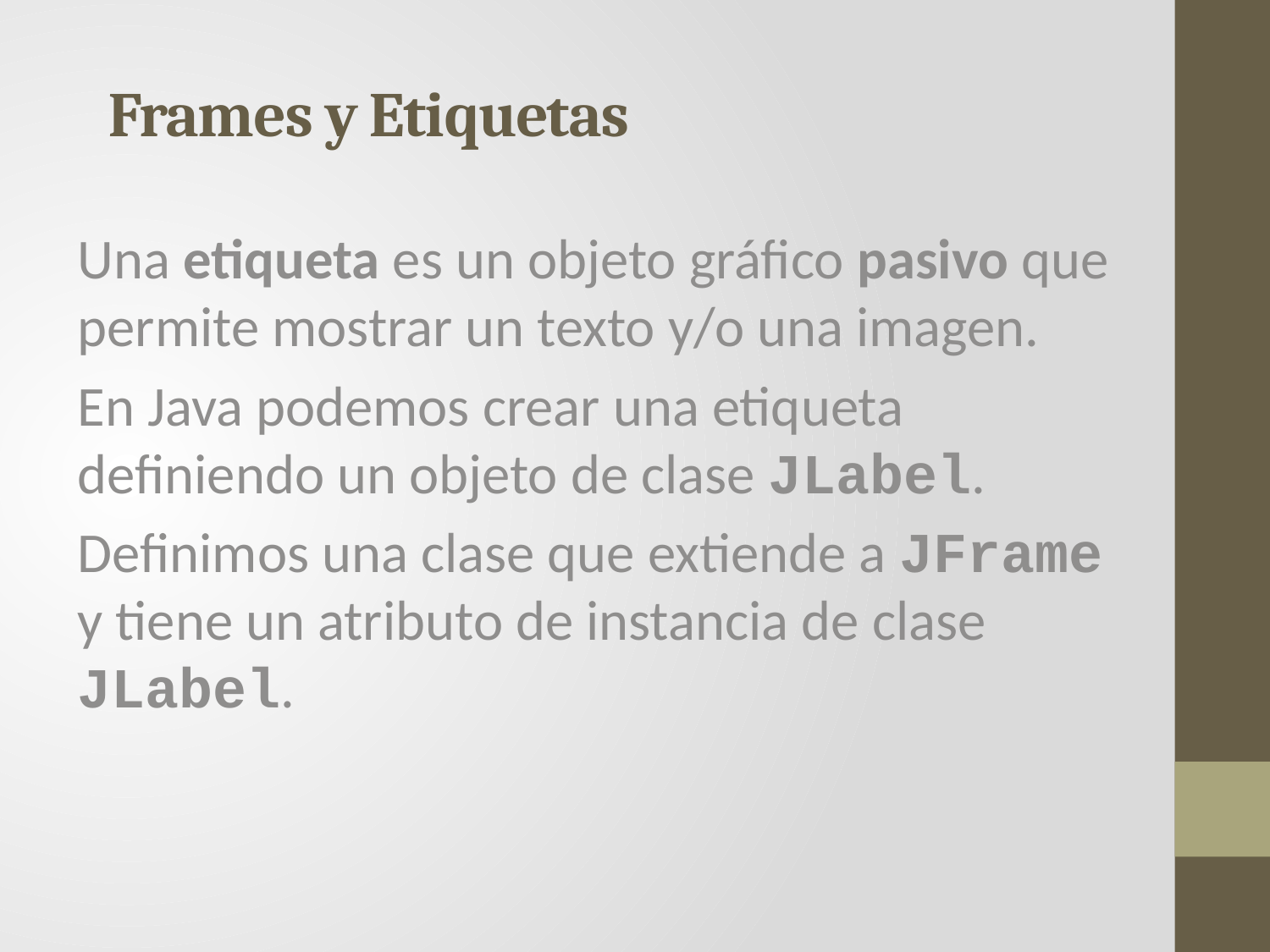

# Frames y Etiquetas
Una etiqueta es un objeto gráfico pasivo que permite mostrar un texto y/o una imagen.
En Java podemos crear una etiqueta definiendo un objeto de clase JLabel.
Definimos una clase que extiende a JFrame y tiene un atributo de instancia de clase JLabel.